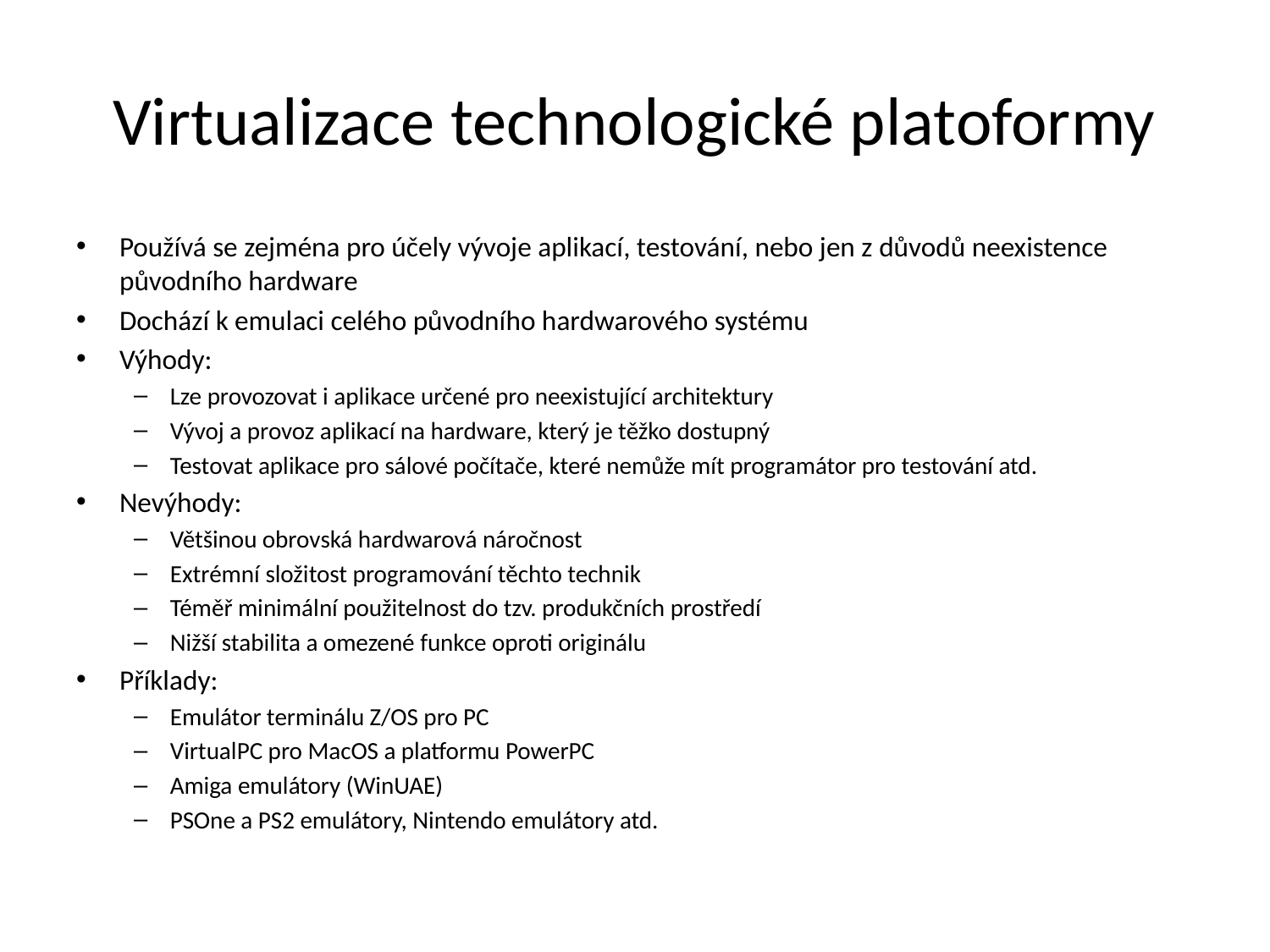

# Virtualizace technologické platoformy
Používá se zejména pro účely vývoje aplikací, testování, nebo jen z důvodů neexistence původního hardware
Dochází k emulaci celého původního hardwarového systému
Výhody:
Lze provozovat i aplikace určené pro neexistující architektury
Vývoj a provoz aplikací na hardware, který je těžko dostupný
Testovat aplikace pro sálové počítače, které nemůže mít programátor pro testování atd.
Nevýhody:
Většinou obrovská hardwarová náročnost
Extrémní složitost programování těchto technik
Téměř minimální použitelnost do tzv. produkčních prostředí
Nižší stabilita a omezené funkce oproti originálu
Příklady:
Emulátor terminálu Z/OS pro PC
VirtualPC pro MacOS a platformu PowerPC
Amiga emulátory (WinUAE)
PSOne a PS2 emulátory, Nintendo emulátory atd.